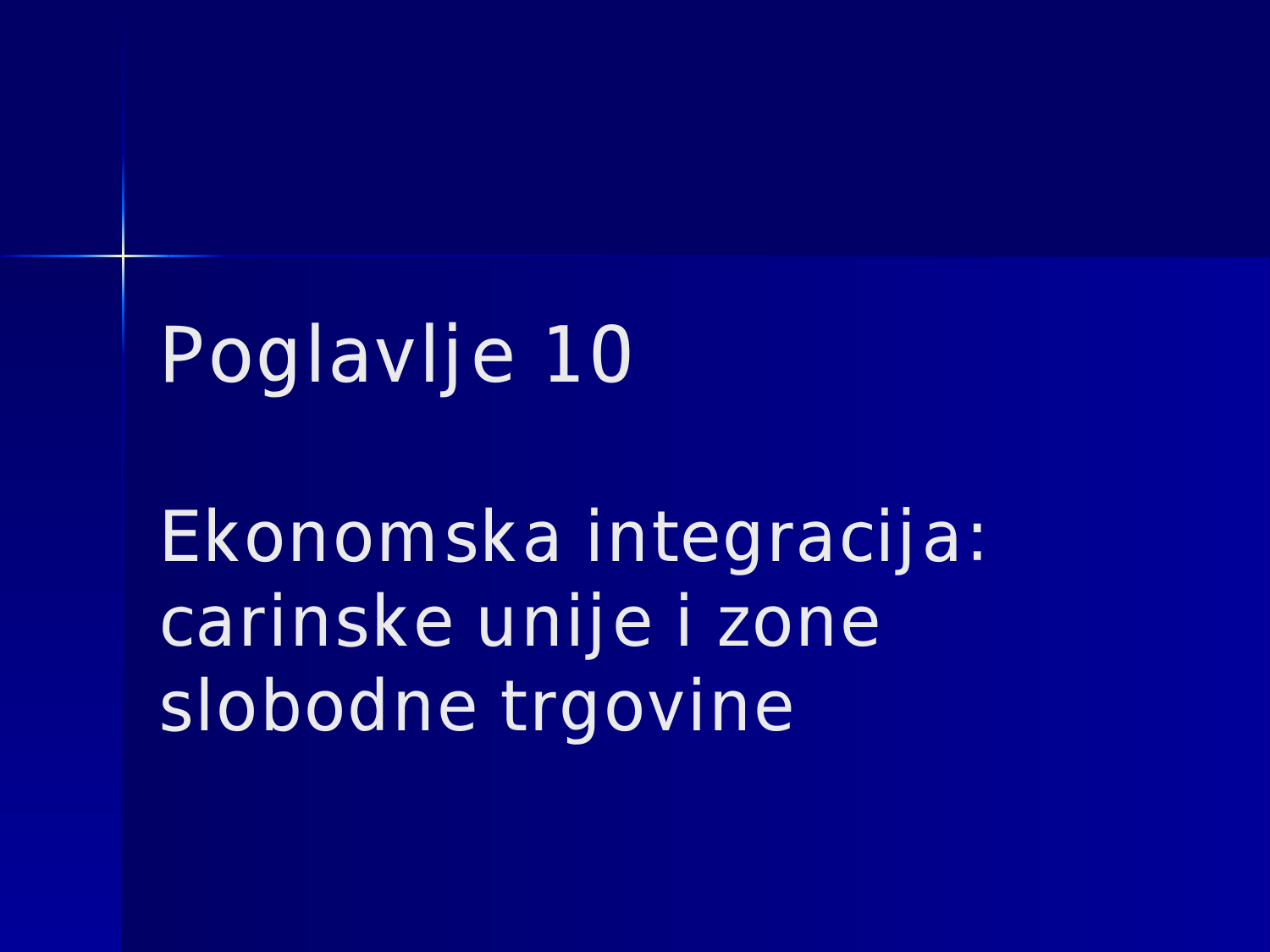

# Poglavlje 10 Ekonomska integracija: carinske unije i zone slobodne trgovine